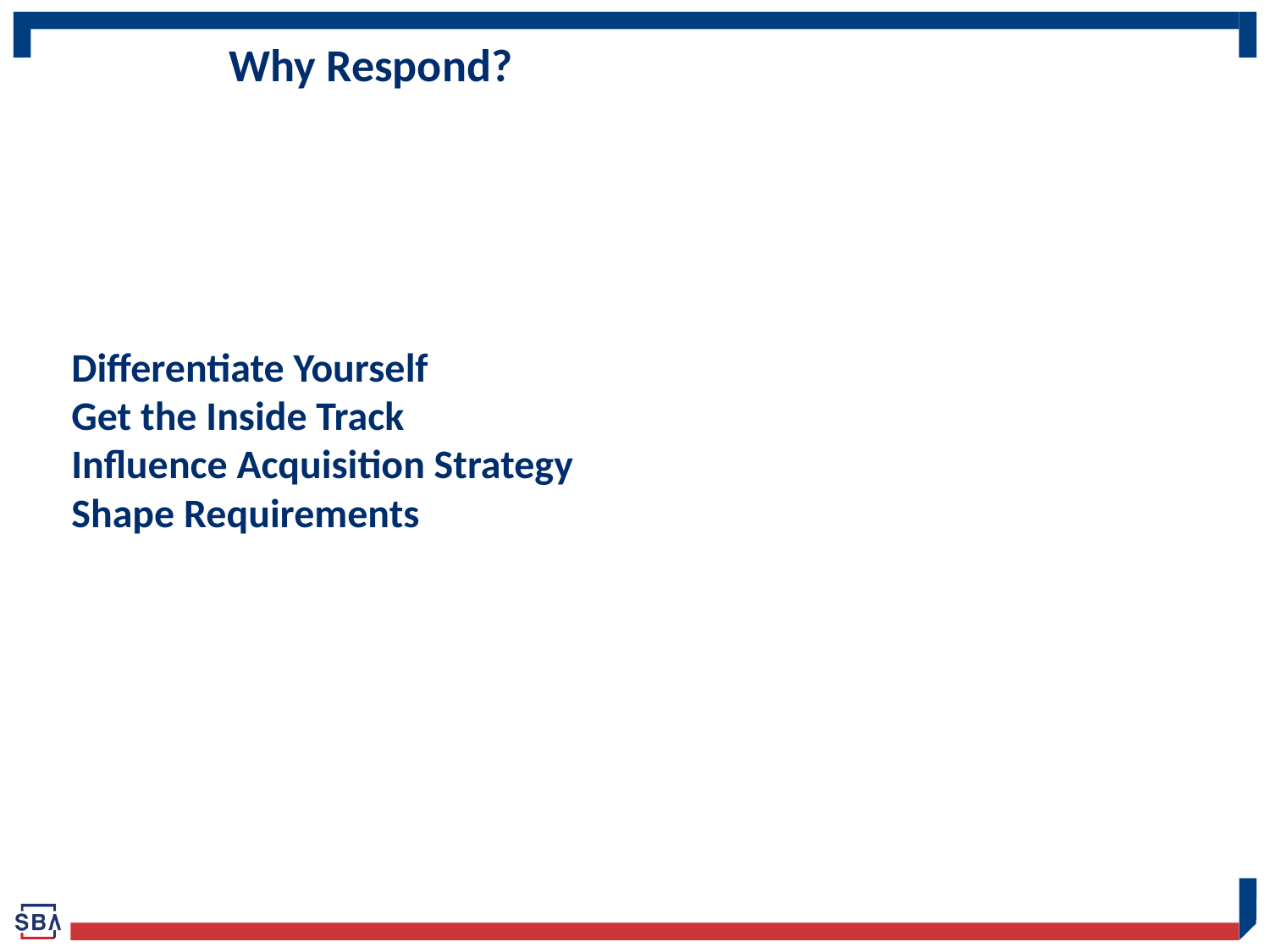

# Why Respond?
Differentiate Yourself
Get the Inside Track
Influence Acquisition Strategy
Shape Requirements